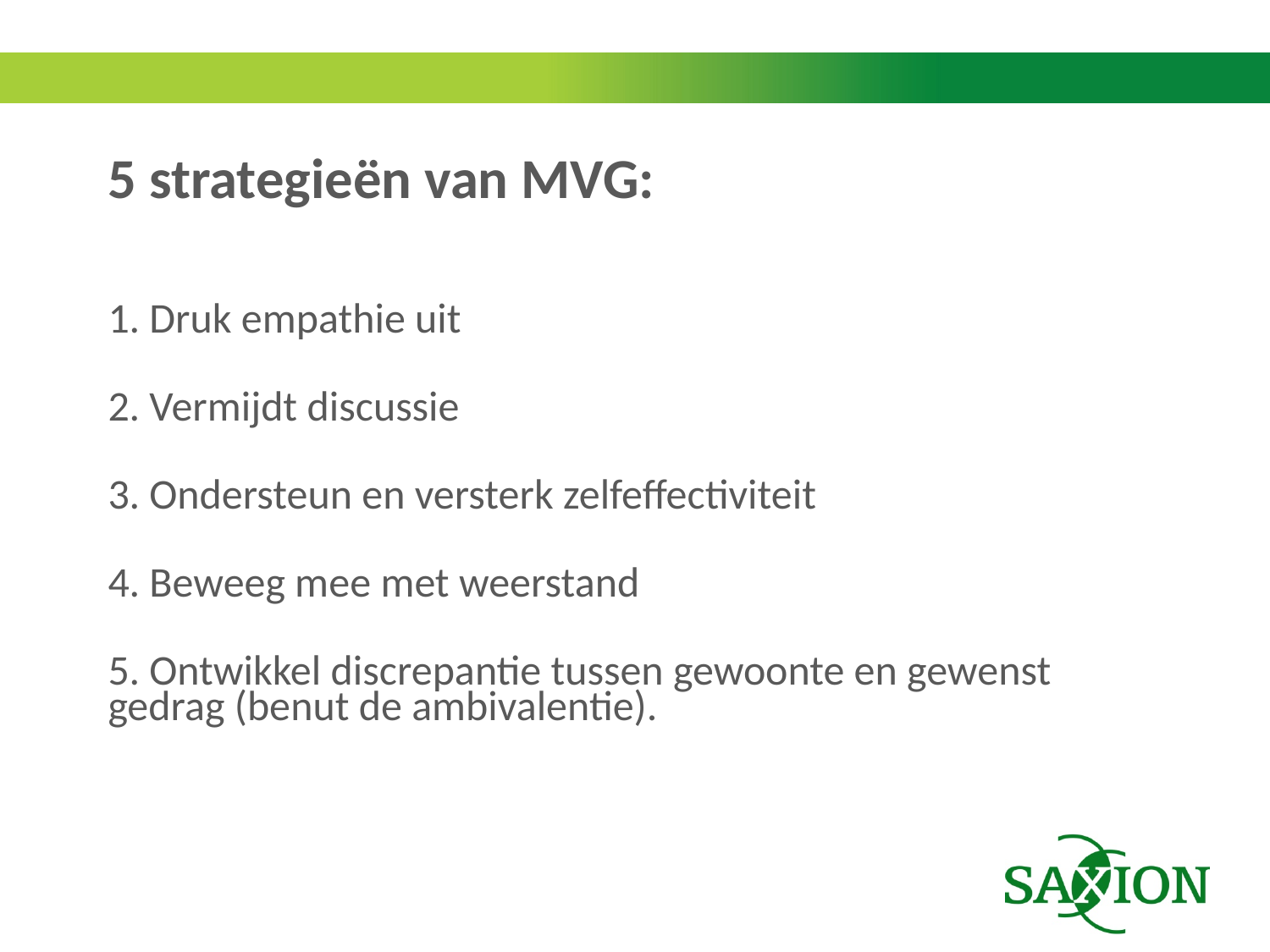

# 5 strategieën van MVG:

1. Druk empathie uit

2. Vermijdt discussie

3. Ondersteun en versterk zelfeffectiviteit

4. Beweeg mee met weerstand

5. Ontwikkel discrepantie tussen gewoonte en gewenst gedrag (benut de ambivalentie).